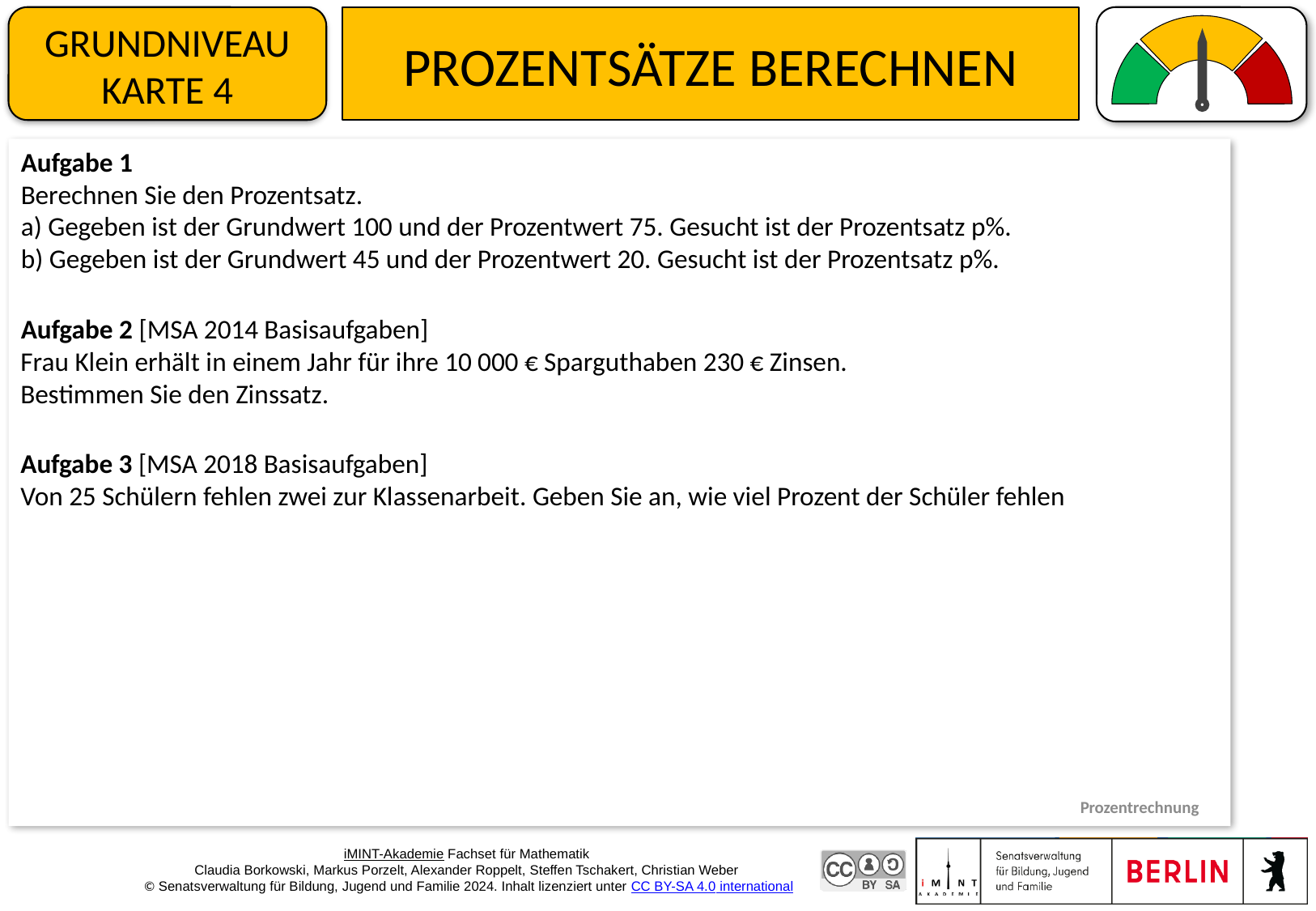

Grundniveau Karte 4
# Prozentsätze berechnen
Aufgabe 1
Berechnen Sie den Prozentsatz.
a) Gegeben ist der Grundwert 100 und der Prozentwert 75. Gesucht ist der Prozentsatz p%.
b) Gegeben ist der Grundwert 45 und der Prozentwert 20. Gesucht ist der Prozentsatz p%.

Aufgabe 2 [MSA 2014 Basisaufgaben]
Frau Klein erhält in einem Jahr für ihre 10 000 € Sparguthaben 230 € Zinsen.
Bestimmen Sie den Zinssatz.

Aufgabe 3 [MSA 2018 Basisaufgaben]
Von 25 Schülern fehlen zwei zur Klassenarbeit. Geben Sie an, wie viel Prozent der Schüler fehlen

Prozentrechnung